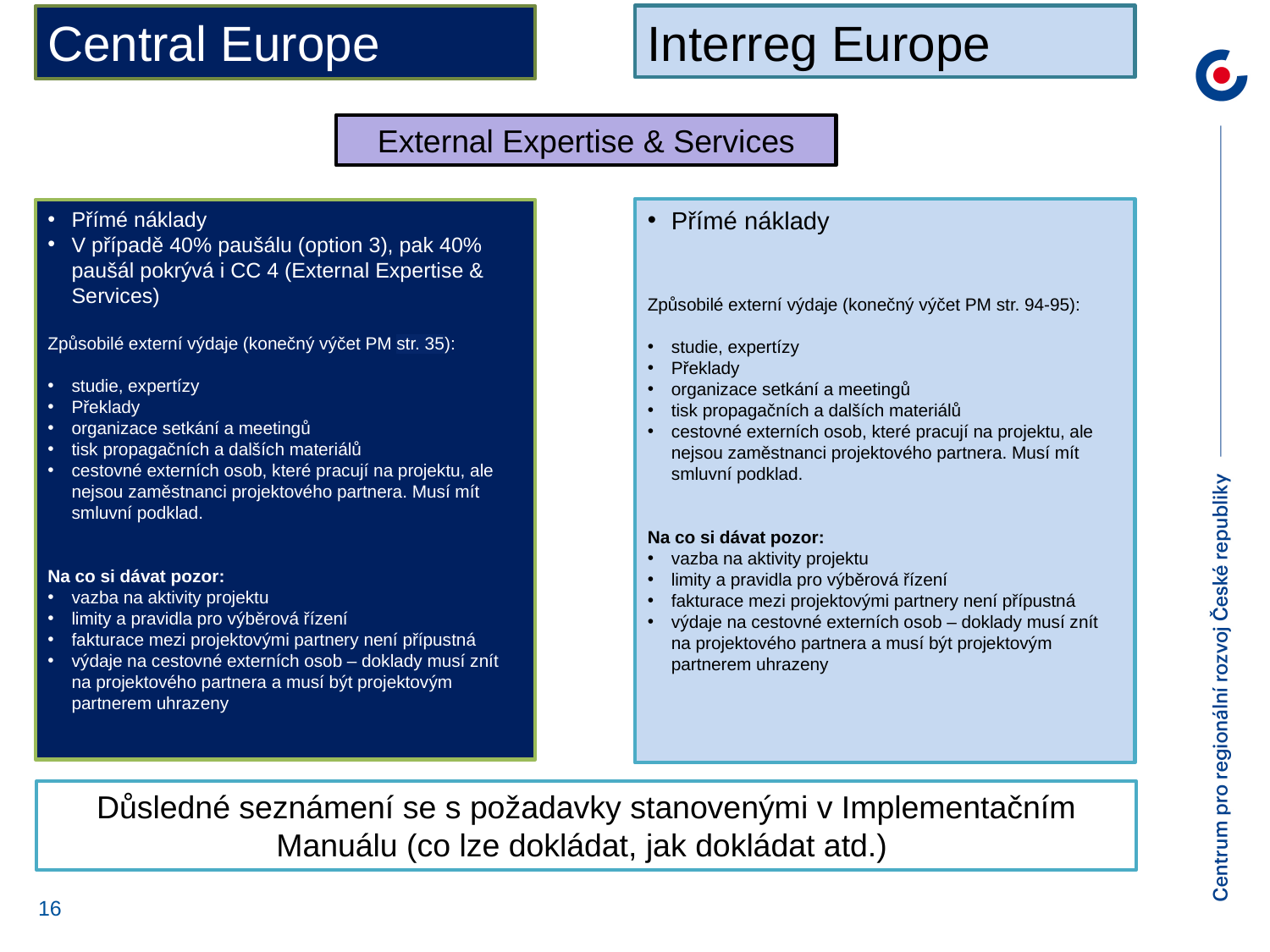

Interreg Europe
Central Europe
External Expertise & Services
Přímé náklady

Způsobilé externí výdaje (konečný výčet PM str. 94-95):

studie, expertízy
Překlady
organizace setkání a meetingů
tisk propagačních a dalších materiálů
cestovné externích osob, které pracují na projektu, ale nejsou zaměstnanci projektového partnera. Musí mít smluvní podklad.

Na co si dávat pozor:
vazba na aktivity projektu
limity a pravidla pro výběrová řízení
fakturace mezi projektovými partnery není přípustná
výdaje na cestovné externích osob – doklady musí znít na projektového partnera a musí být projektovým partnerem uhrazeny

Přímé náklady
V případě 40% paušálu (option 3), pak 40% paušál pokrývá i CC 4 (External Expertise & Services)

Způsobilé externí výdaje (konečný výčet PM str. 35):

studie, expertízy
Překlady
organizace setkání a meetingů
tisk propagačních a dalších materiálů
cestovné externích osob, které pracují na projektu, ale nejsou zaměstnanci projektového partnera. Musí mít smluvní podklad.

Na co si dávat pozor:
vazba na aktivity projektu
limity a pravidla pro výběrová řízení
fakturace mezi projektovými partnery není přípustná
výdaje na cestovné externích osob – doklady musí znít na projektového partnera a musí být projektovým partnerem uhrazeny

Důsledné seznámení se s požadavky stanovenými v Implementačním Manuálu (co lze dokládat, jak dokládat atd.)
16